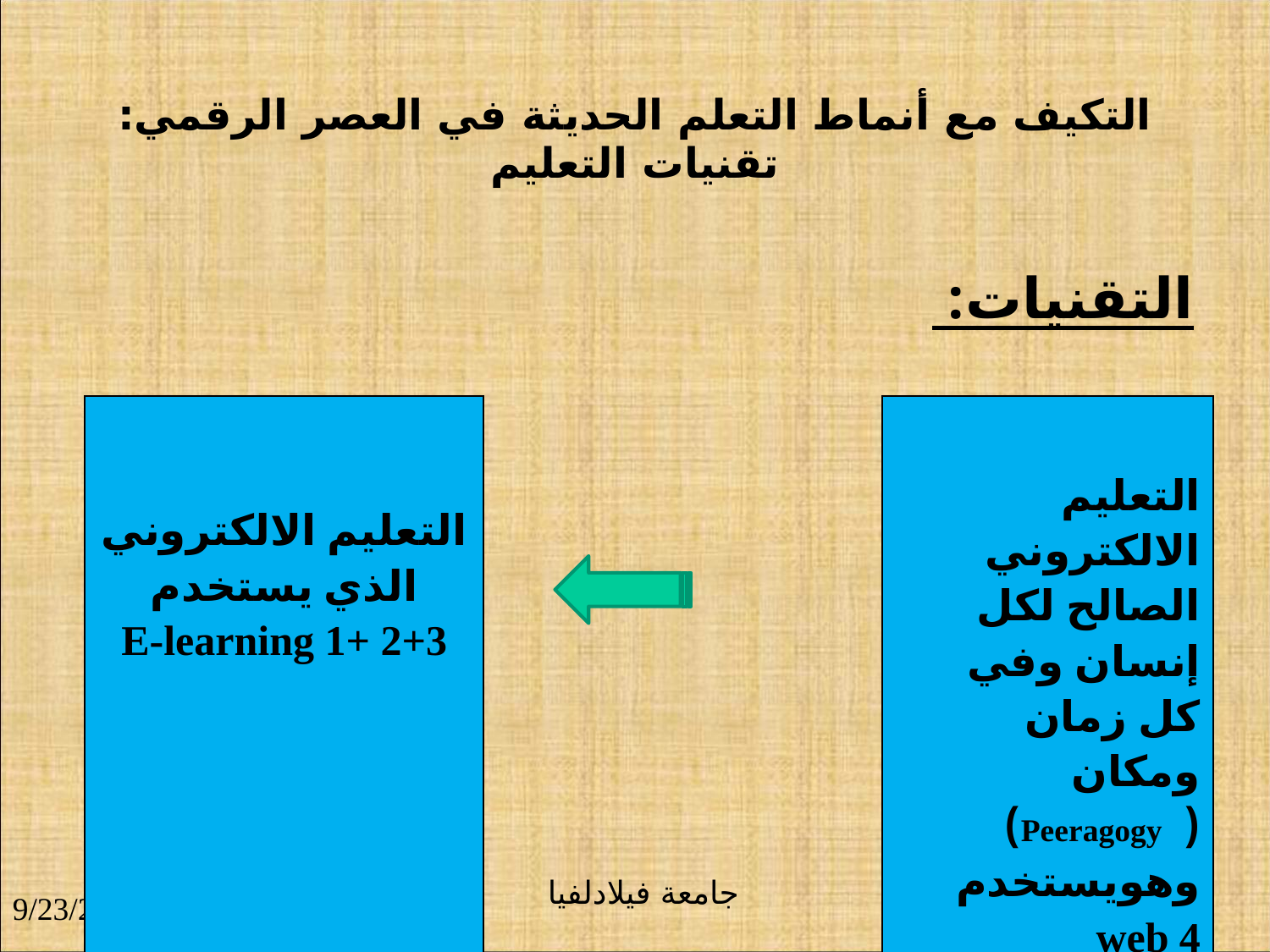

# التكيف مع أنماط التعلم الحديثة في العصر الرقمي: تقنيات التعليم
التقنيات:

| التعليم الالكتروني الذي يستخدم E-learning 1+ 2+3 |  | التعليم الالكتروني الصالح لكل إنسان وفي كل زمان ومكان ( Peeragogy) وهويستخدم web 4 وانترنت الاشياء |
| --- | --- | --- |

جامعة فيلادلفيا
9/23/2018